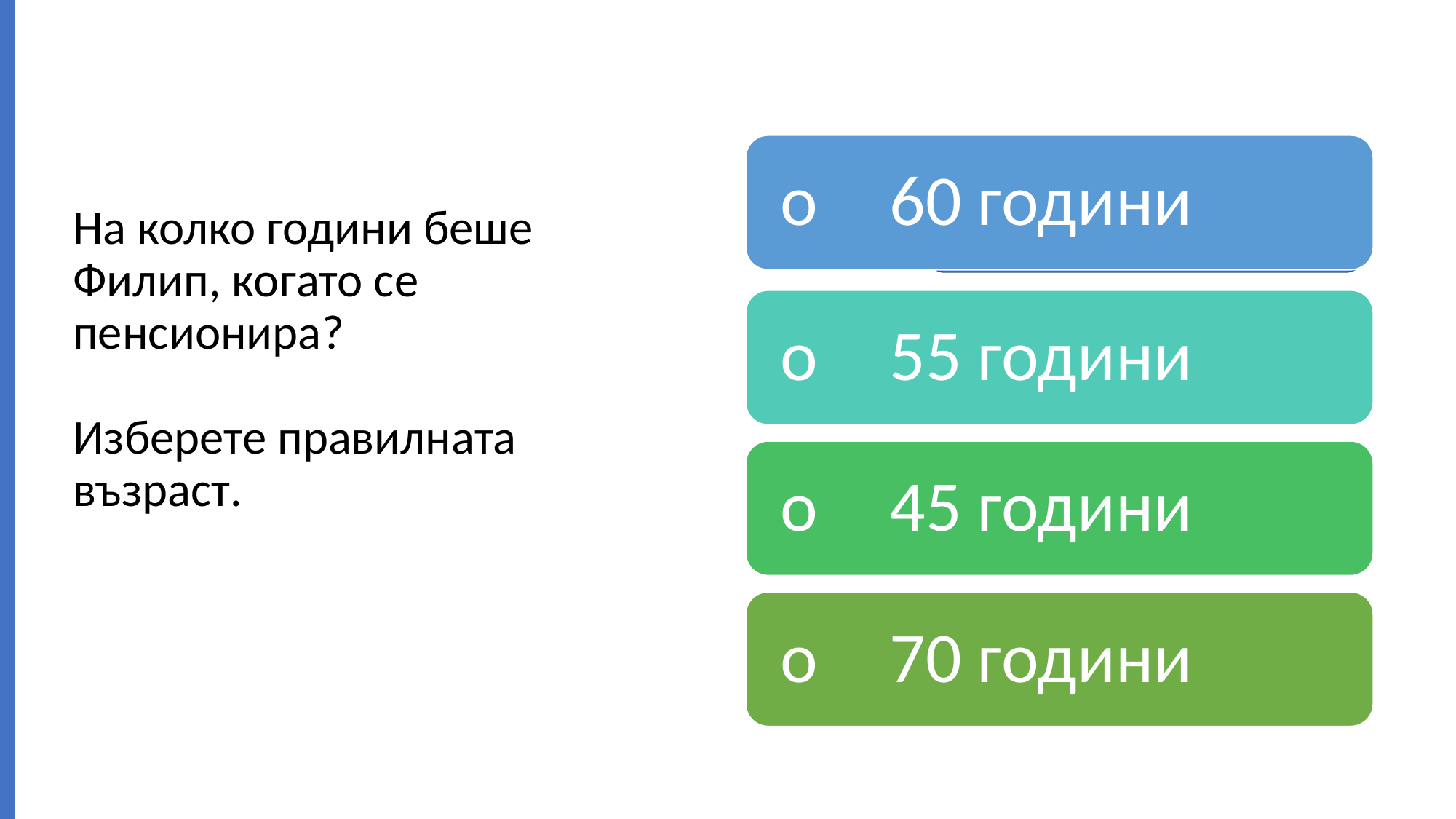

# На колко години беше Филип, когато се пенсионира? Изберете правилната възраст.
o	60 години
o	55 години
o	45 години
o	70 години
60 years old